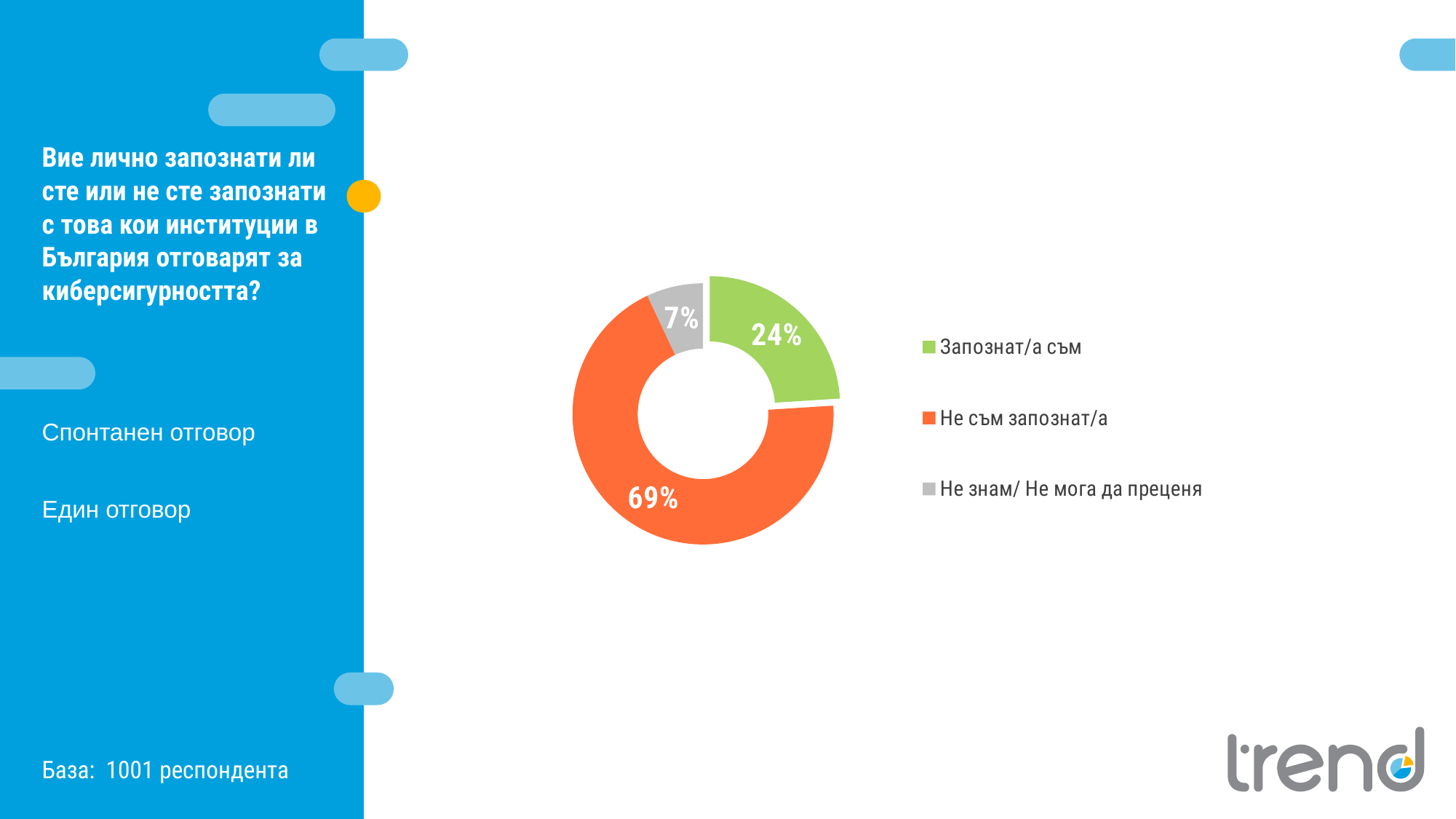

Q1

### Chart

| Category |  |
|---|---|
| Запознат/а съм | 0.24 |
| Не съм запознат/а | 0.69 |
| Не знам/ Не мога да преценя | 0.07 |
Вие лично запознати ли сте или не сте запознати с това кои институции в България отговарят за киберсигурността?
Спонтанен отговор

Един отговор

База:  1001 респондента